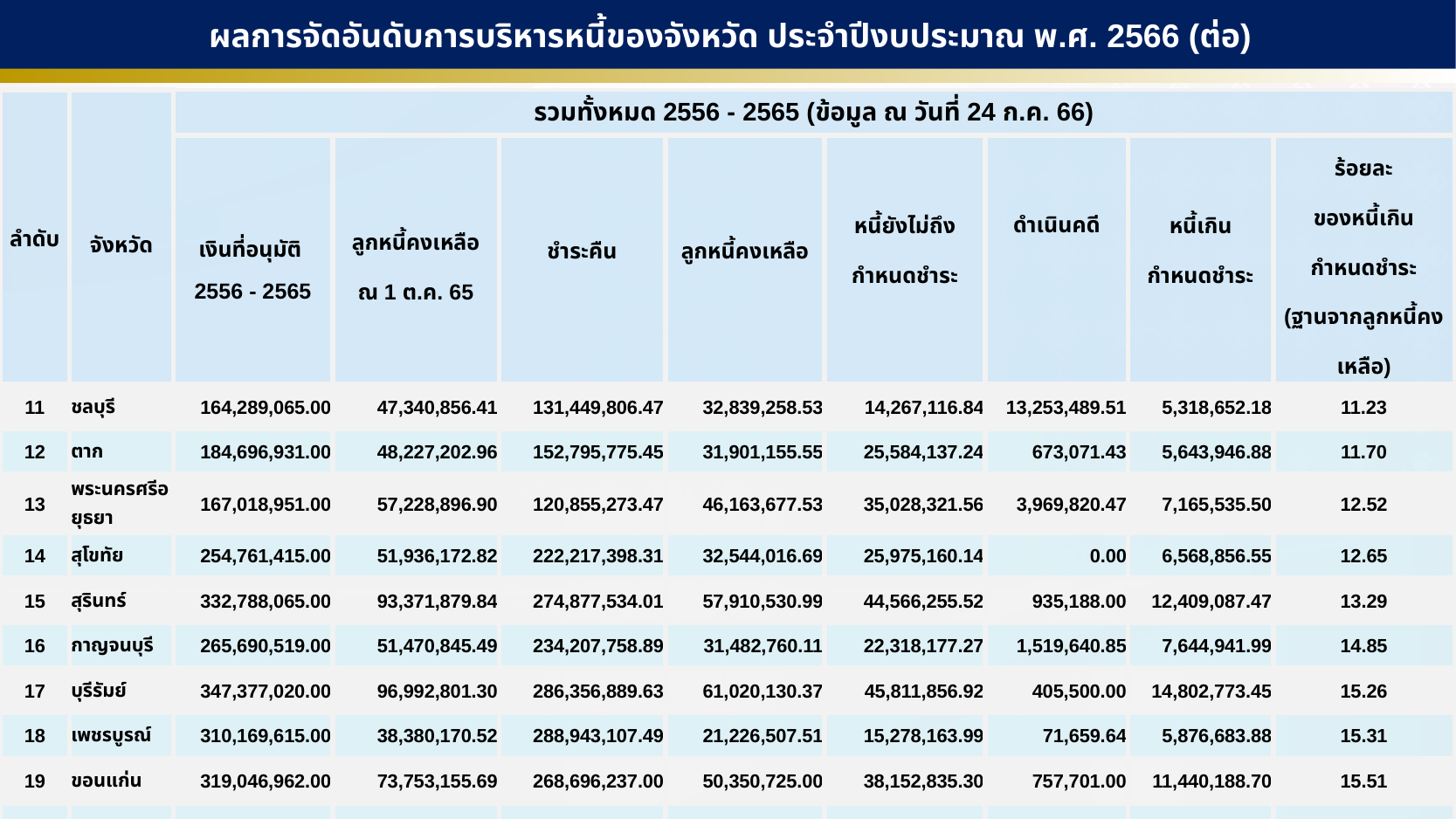

ผลการจัดอันดับการบริหารหนี้ของจังหวัด ประจำปีงบประมาณ พ.ศ. 2566 (ต่อ)
| ลำดับ | จังหวัด | รวมทั้งหมด 2556 - 2565 (ข้อมูล ณ วันที่ 24 ก.ค. 66) |  |  |  |  |  |  |  |
| --- | --- | --- | --- | --- | --- | --- | --- | --- | --- |
|  |  | เงินที่อนุมัติ 2556 - 2565 | ลูกหนี้คงเหลือ ณ 1 ต.ค. 65 | ชำระคืน | ลูกหนี้คงเหลือ | หนี้ยังไม่ถึง กำหนดชำระ | ดำเนินคดี | หนี้เกิน กำหนดชำระ | ร้อยละ ของหนี้เกิน กำหนดชำระ (ฐานจากลูกหนี้คงเหลือ) |
| 11 | ชลบุรี | 164,289,065.00 | 47,340,856.41 | 131,449,806.47 | 32,839,258.53 | 14,267,116.84 | 13,253,489.51 | 5,318,652.18 | 11.23 |
| 12 | ตาก | 184,696,931.00 | 48,227,202.96 | 152,795,775.45 | 31,901,155.55 | 25,584,137.24 | 673,071.43 | 5,643,946.88 | 11.70 |
| 13 | พระนครศรีอยุธยา | 167,018,951.00 | 57,228,896.90 | 120,855,273.47 | 46,163,677.53 | 35,028,321.56 | 3,969,820.47 | 7,165,535.50 | 12.52 |
| 14 | สุโขทัย | 254,761,415.00 | 51,936,172.82 | 222,217,398.31 | 32,544,016.69 | 25,975,160.14 | 0.00 | 6,568,856.55 | 12.65 |
| 15 | สุรินทร์ | 332,788,065.00 | 93,371,879.84 | 274,877,534.01 | 57,910,530.99 | 44,566,255.52 | 935,188.00 | 12,409,087.47 | 13.29 |
| 16 | กาญจนบุรี | 265,690,519.00 | 51,470,845.49 | 234,207,758.89 | 31,482,760.11 | 22,318,177.27 | 1,519,640.85 | 7,644,941.99 | 14.85 |
| 17 | บุรีรัมย์ | 347,377,020.00 | 96,992,801.30 | 286,356,889.63 | 61,020,130.37 | 45,811,856.92 | 405,500.00 | 14,802,773.45 | 15.26 |
| 18 | เพชรบูรณ์ | 310,169,615.00 | 38,380,170.52 | 288,943,107.49 | 21,226,507.51 | 15,278,163.99 | 71,659.64 | 5,876,683.88 | 15.31 |
| 19 | ขอนแก่น | 319,046,962.00 | 73,753,155.69 | 268,696,237.00 | 50,350,725.00 | 38,152,835.30 | 757,701.00 | 11,440,188.70 | 15.51 |
| 20 | ระยอง | 167,818,719.00 | 29,331,352.48 | 147,702,784.41 | 20,115,934.59 | 13,117,312.21 | 2,443,199.16 | 4,555,423.22 | 15.53 |